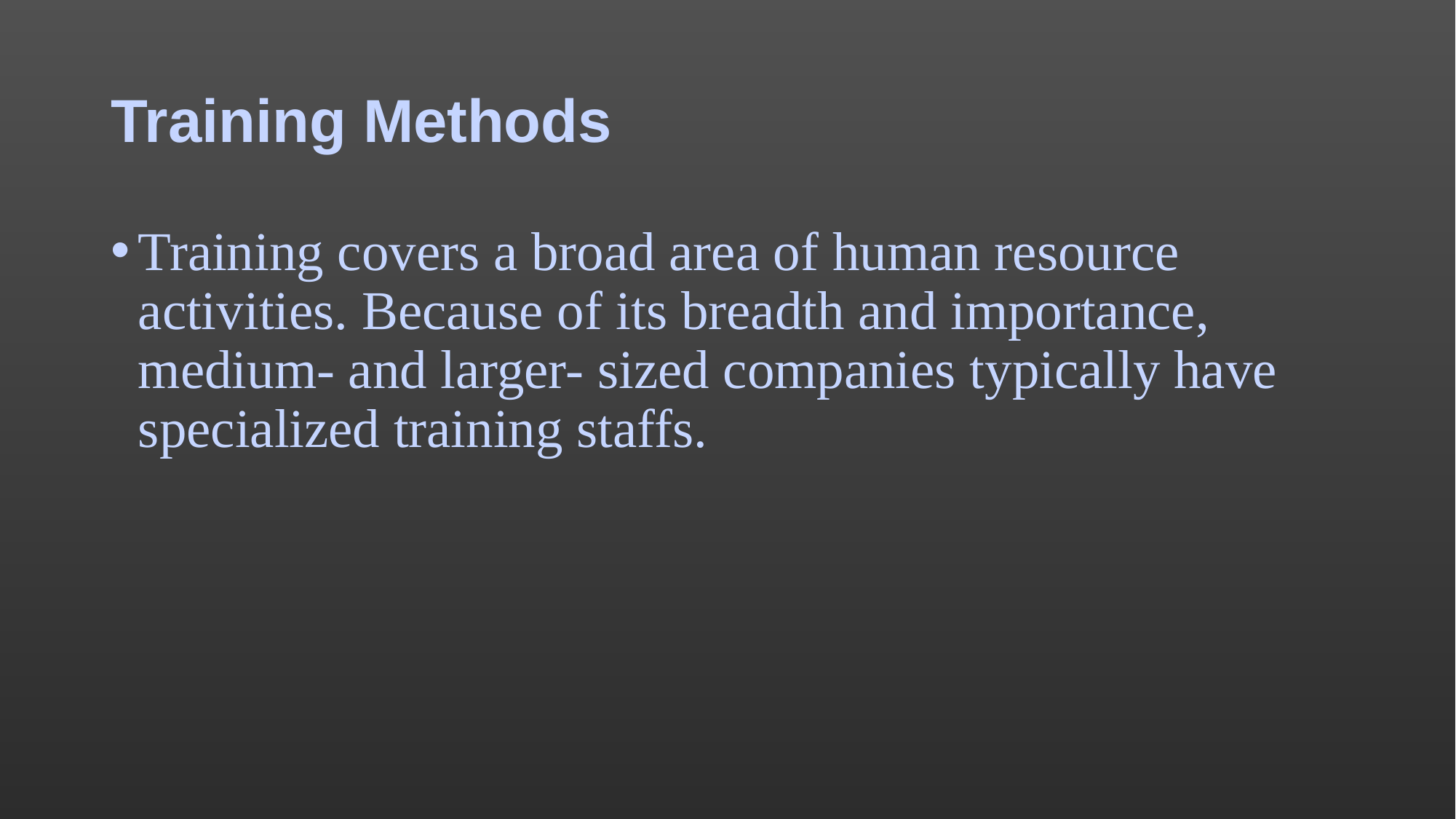

# Training Methods
Training covers a broad area of human resource activities. Because of its breadth and importance, medium- and larger- sized companies typically have specialized training staffs.